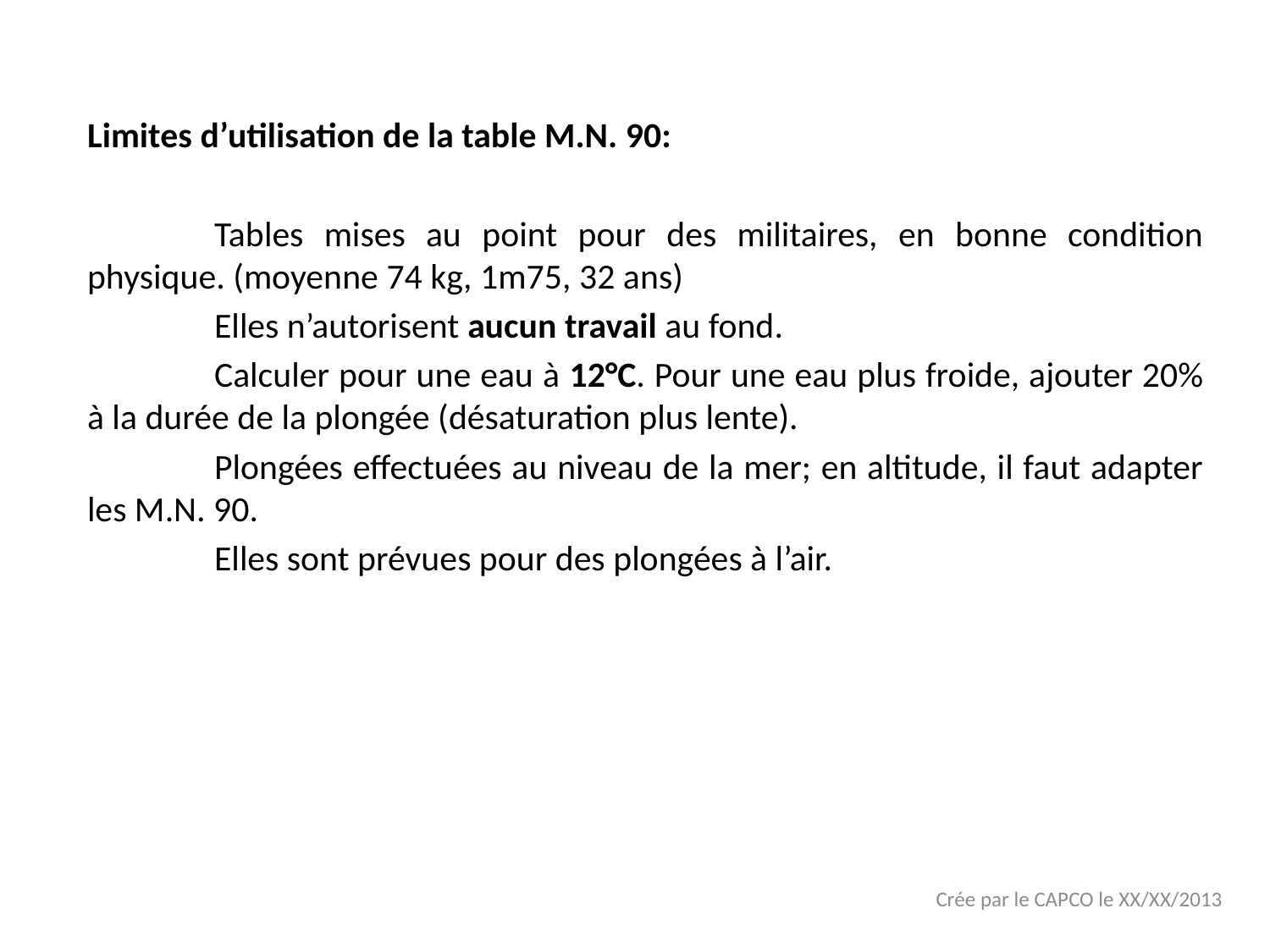

Limites d’utilisation de la table M.N. 90:

	Tables mises au point pour des militaires, en bonne condition physique. (moyenne 74 kg, 1m75, 32 ans)
	Elles n’autorisent aucun travail au fond.
	Calculer pour une eau à 12°C. Pour une eau plus froide, ajouter 20% à la durée de la plongée (désaturation plus lente).
	Plongées effectuées au niveau de la mer; en altitude, il faut adapter les M.N. 90.
	Elles sont prévues pour des plongées à l’air.
Crée par le CAPCO le XX/XX/2013